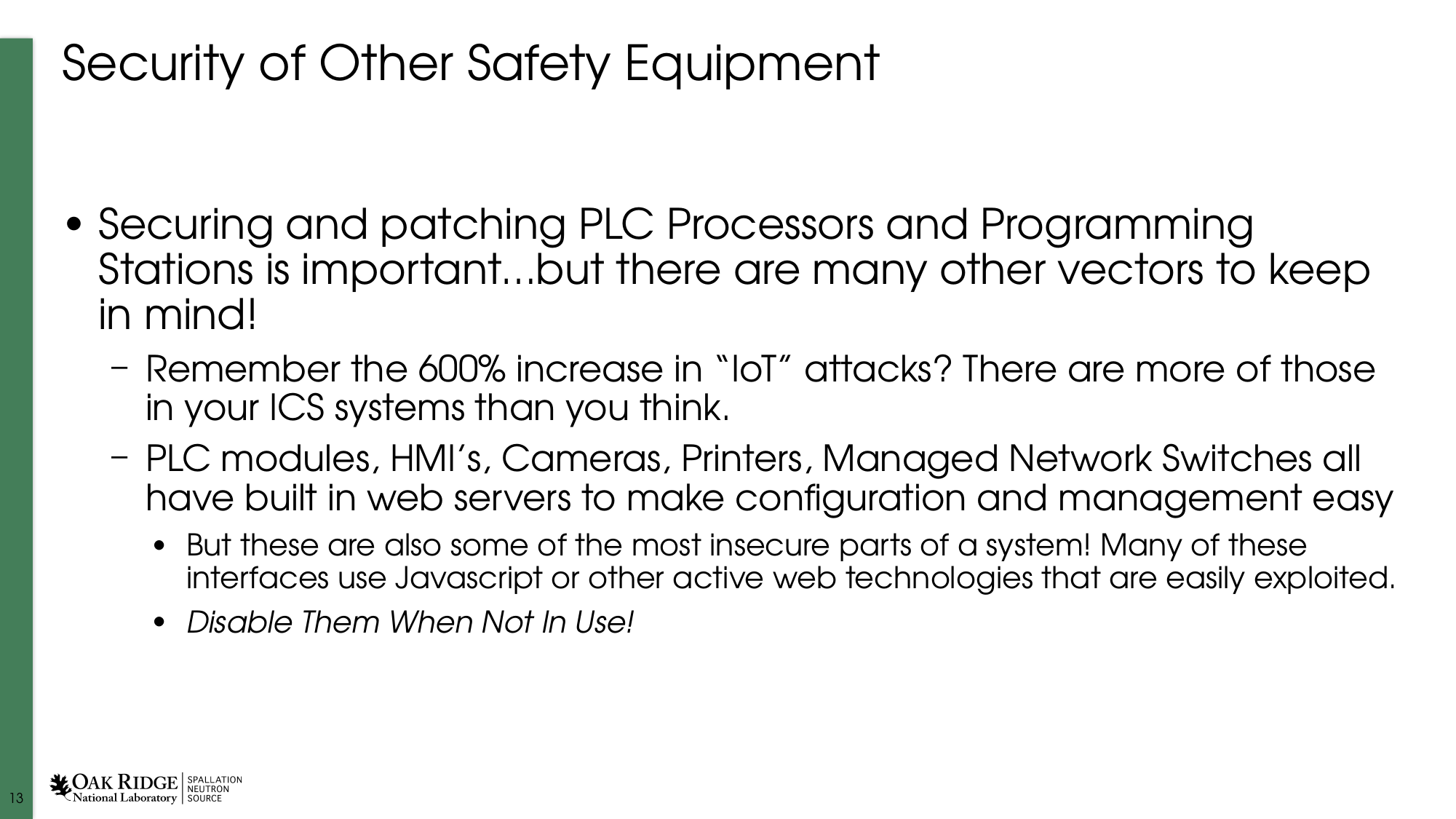

# Security of Other Safety Equipment
Securing and patching PLC Processors and Programming Stations is important…but there are many other vectors to keep in mind!
Remember the 600% increase in “IoT” attacks? There are more of those in your ICS systems than you think.
PLC modules, HMI’s, Cameras, Printers, Managed Network Switches all have built in web servers to make configuration and management easy
But these are also some of the most insecure parts of a system! Many of these interfaces use Javascript or other active web technologies that are easily exploited.
Disable Them When Not In Use!